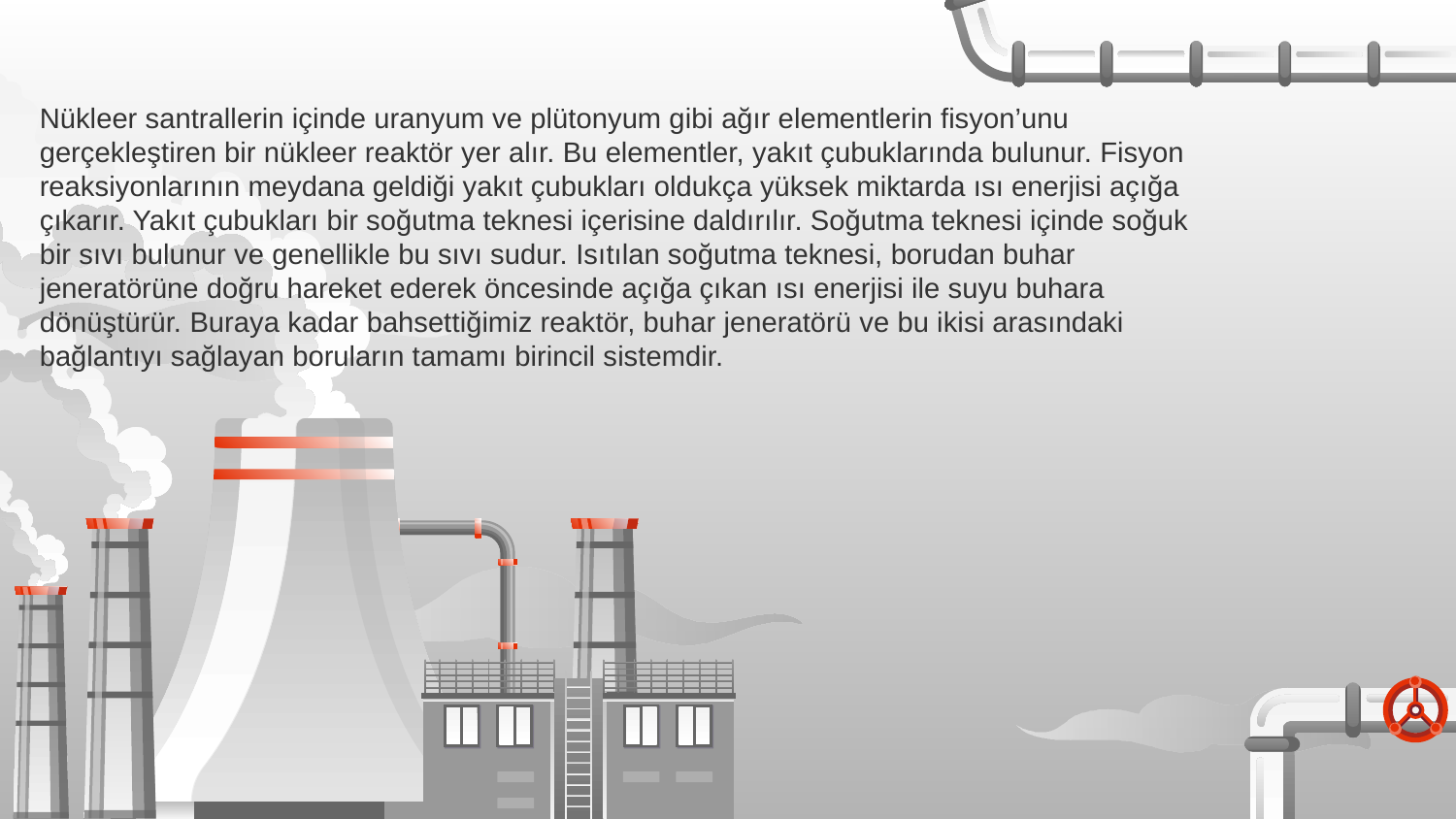

Nükleer santrallerin içinde uranyum ve plütonyum gibi ağır elementlerin fisyon’unu gerçekleştiren bir nükleer reaktör yer alır. Bu elementler, yakıt çubuklarında bulunur. Fisyon reaksiyonlarının meydana geldiği yakıt çubukları oldukça yüksek miktarda ısı enerjisi açığa çıkarır. Yakıt çubukları bir soğutma teknesi içerisine daldırılır. Soğutma teknesi içinde soğuk bir sıvı bulunur ve genellikle bu sıvı sudur. Isıtılan soğutma teknesi, borudan buhar jeneratörüne doğru hareket ederek öncesinde açığa çıkan ısı enerjisi ile suyu buhara dönüştürür. Buraya kadar bahsettiğimiz reaktör, buhar jeneratörü ve bu ikisi arasındaki bağlantıyı sağlayan boruların tamamı birincil sistemdir.